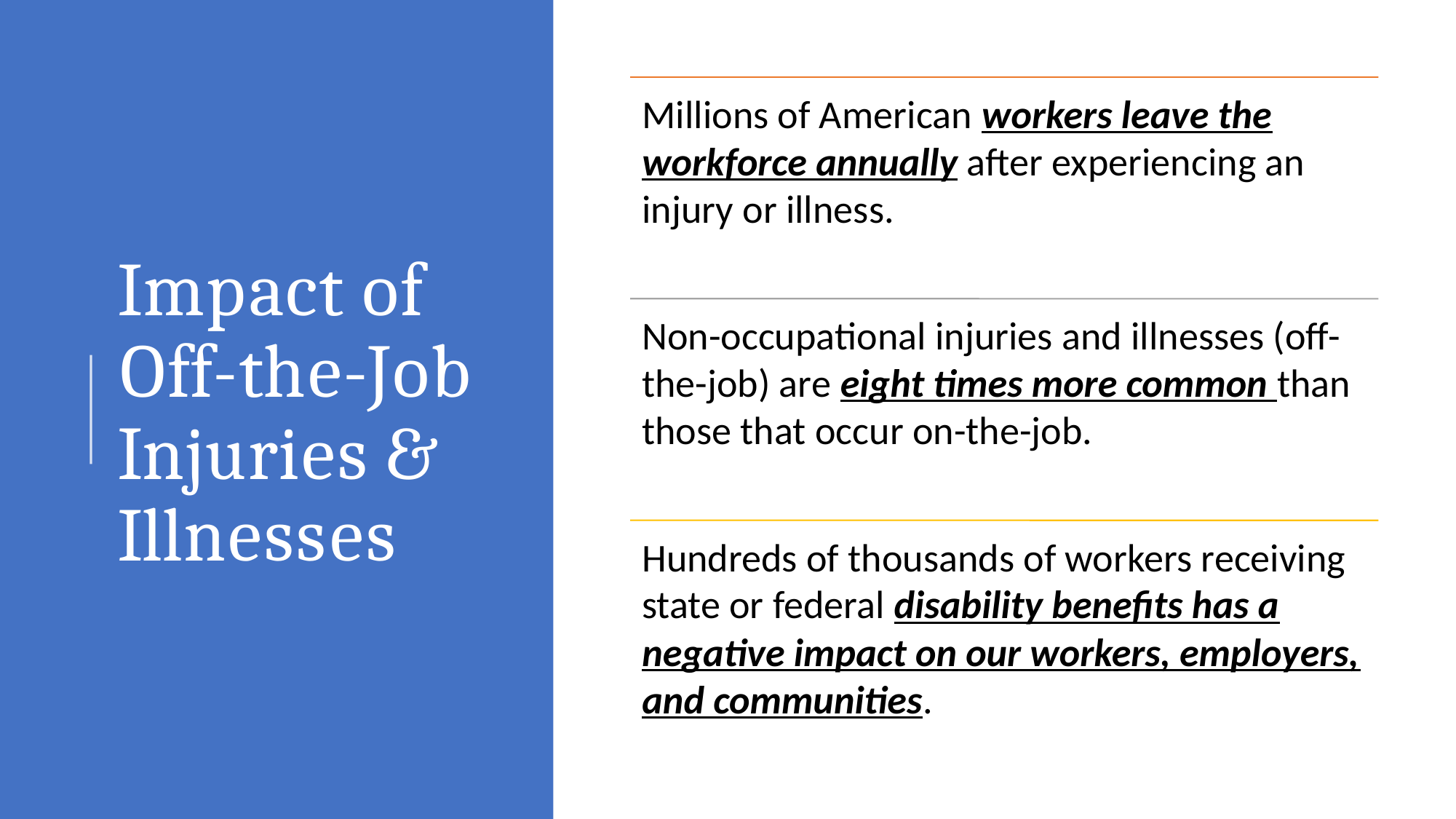

Millions of American workers leave the workforce annually after experiencing an injury or illness.
Non-occupational injuries and illnesses (off-the-job) are eight times more common than those that occur on-the-job.
Hundreds of thousands of workers receiving state or federal disability benefits has a negative impact on our workers, employers, and communities.
# Impact of Off-the-Job Injuries & Illnesses